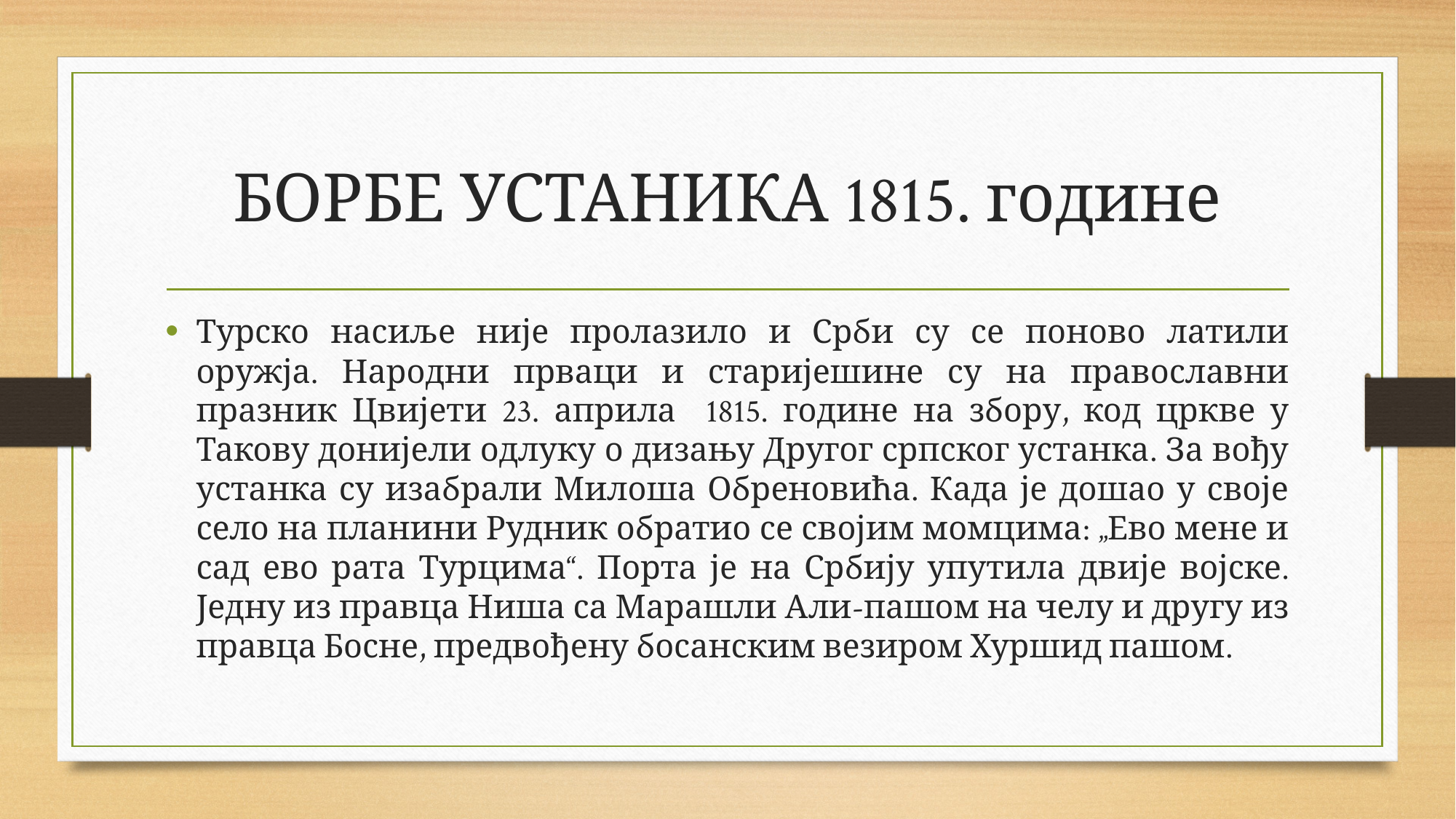

# БОРБЕ УСТАНИКА 1815. године
Турско насиље није пролазило и Срби су се поново латили оружја. Народни прваци и старијешине су на православни празник Цвијети 23. априла  1815. године на збору, код цркве у Такову донијели одлуку о дизању Другог српског устанка. За вођу устанка су изабрали Милоша Обреновића. Када је дошао у своје село на планини Рудник обратио се својим момцима: „Ево мене и сад ево рата Турцима“. Порта је на Србију упутила двије војске. Једну из правца Ниша са Марашли Али-пашом на челу и другу из правца Босне, предвођену босанским везиром Хуршид пашом.